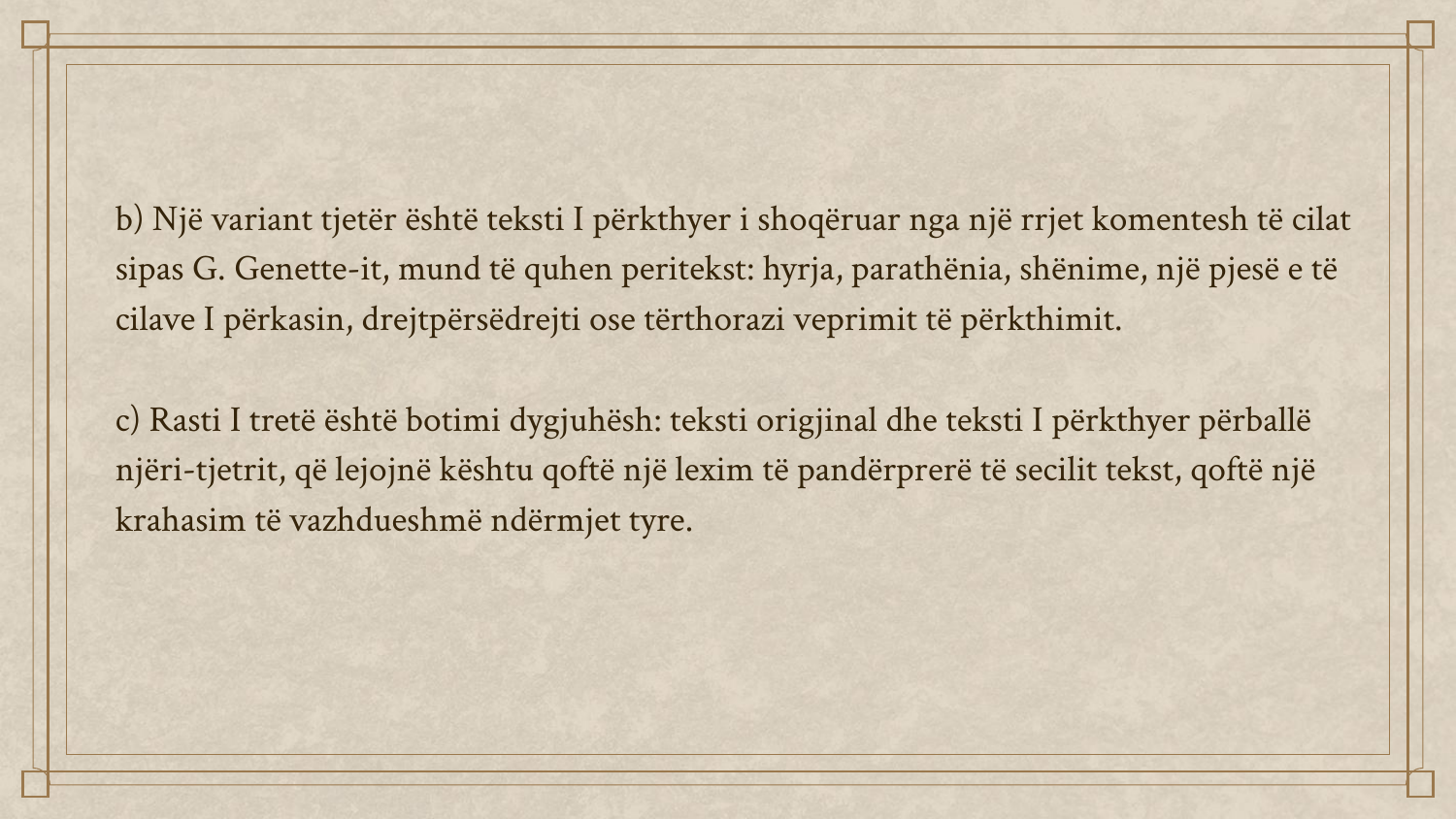

b) Një variant tjetër është teksti I përkthyer i shoqëruar nga një rrjet komentesh të cilat sipas G. Genette-it, mund të quhen peritekst: hyrja, parathënia, shënime, një pjesë e të cilave I përkasin, drejtpërsëdrejti ose tërthorazi veprimit të përkthimit.

c) Rasti I tretë është botimi dygjuhësh: teksti origjinal dhe teksti I përkthyer përballë njëri-tjetrit, që lejojnë kështu qoftë një lexim të pandërprerë të secilit tekst, qoftë një krahasim të vazhdueshmë ndërmjet tyre.